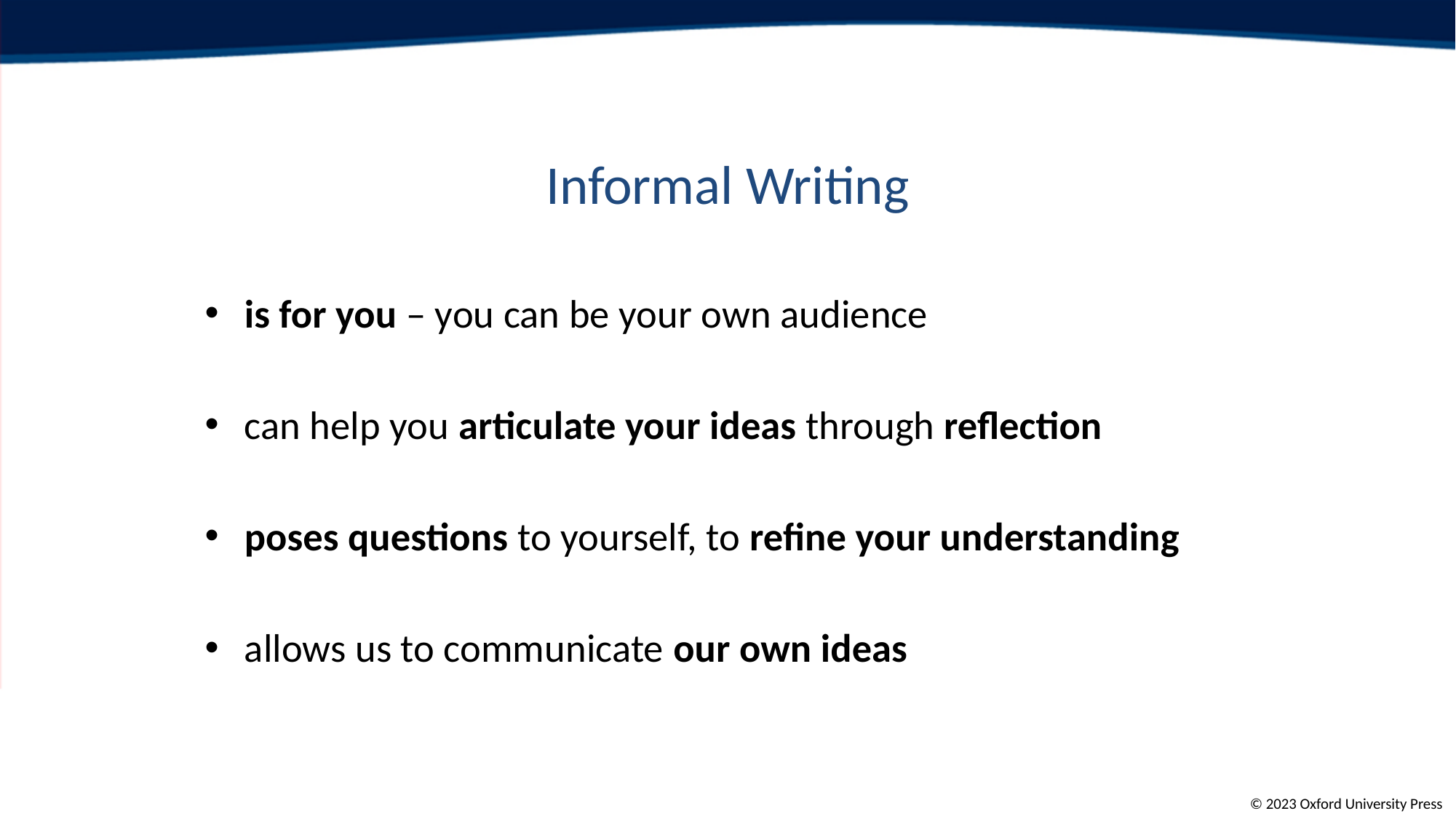

# Informal Writing

is for you – you can be your own audience

can help you articulate your ideas through reflection

poses questions to yourself, to refine your understanding

allows us to communicate our own ideas